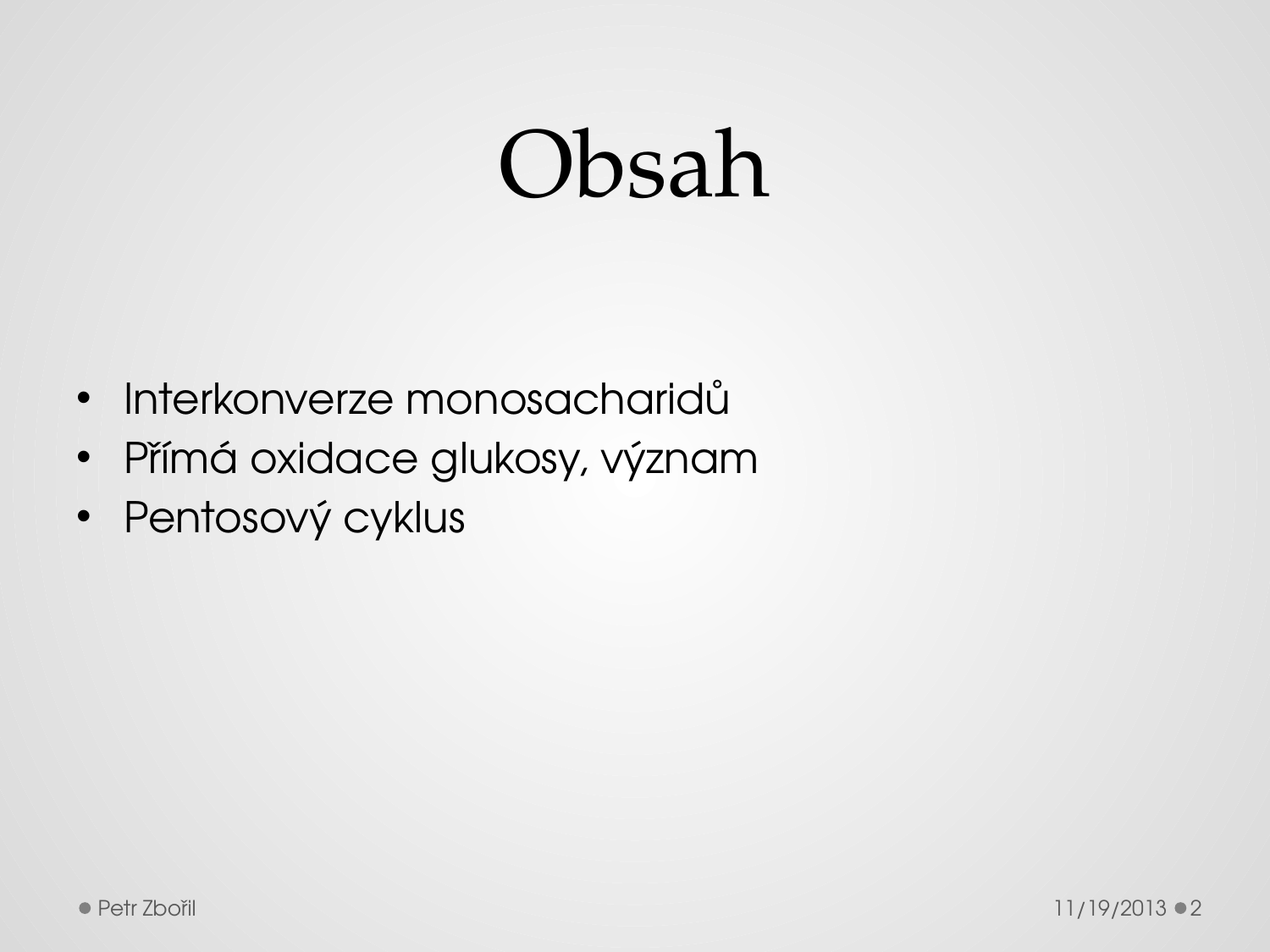

# Obsah

Interkonverze monosacharidů
Přímá oxidace glukosy, význam
Pentosový cyklus

Petr Zbořil
11/19/2013
2